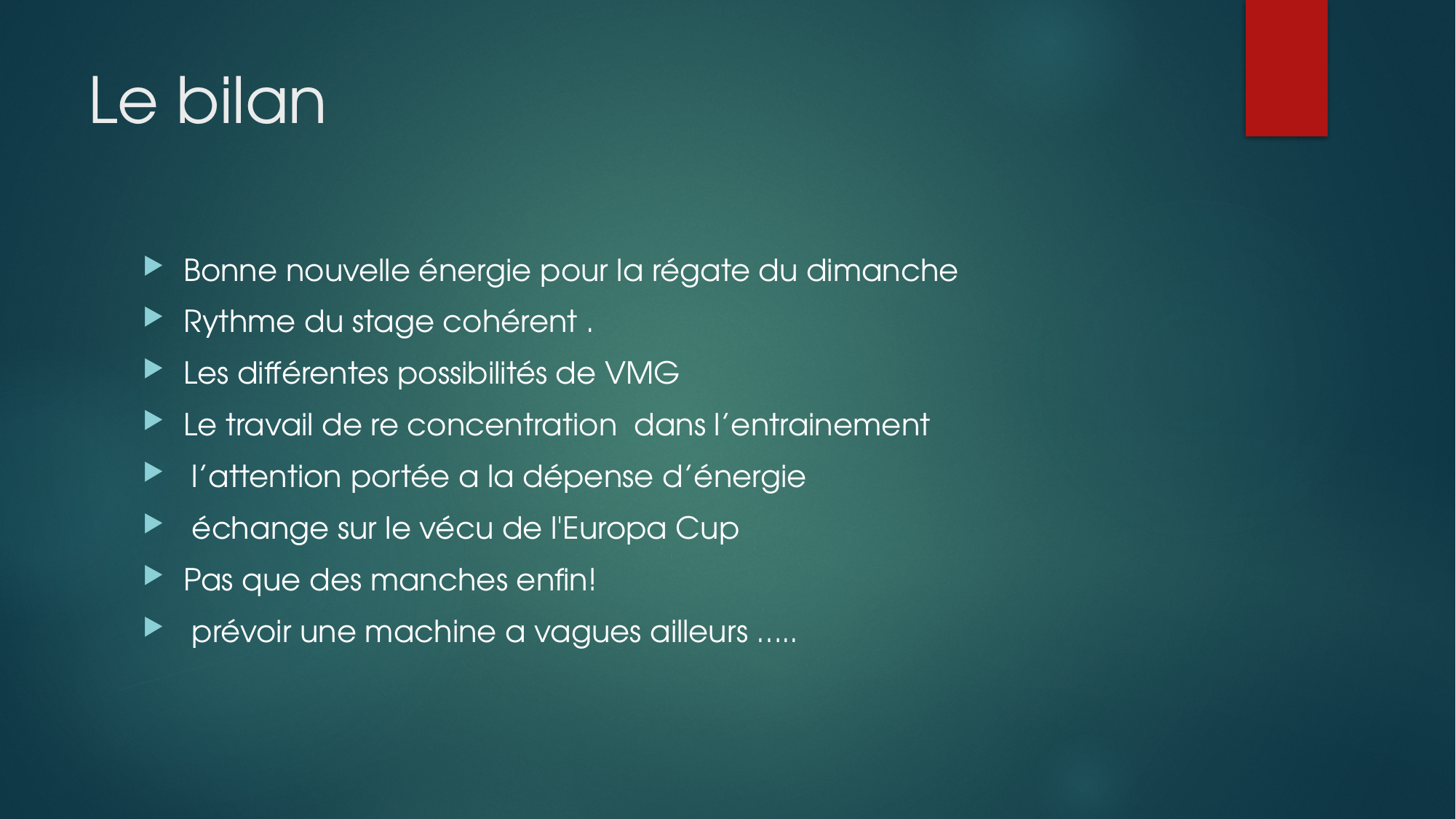

# Le bilan
Bonne nouvelle énergie pour la régate du dimanche
Rythme du stage cohérent .
Les différentes possibilités de VMG
Le travail de re concentration  dans l’entrainement
 l’attention portée a la dépense d’énergie
 échange sur le vécu de l'Europa Cup
Pas que des manches enfin!
 prévoir une machine a vagues ailleurs …..